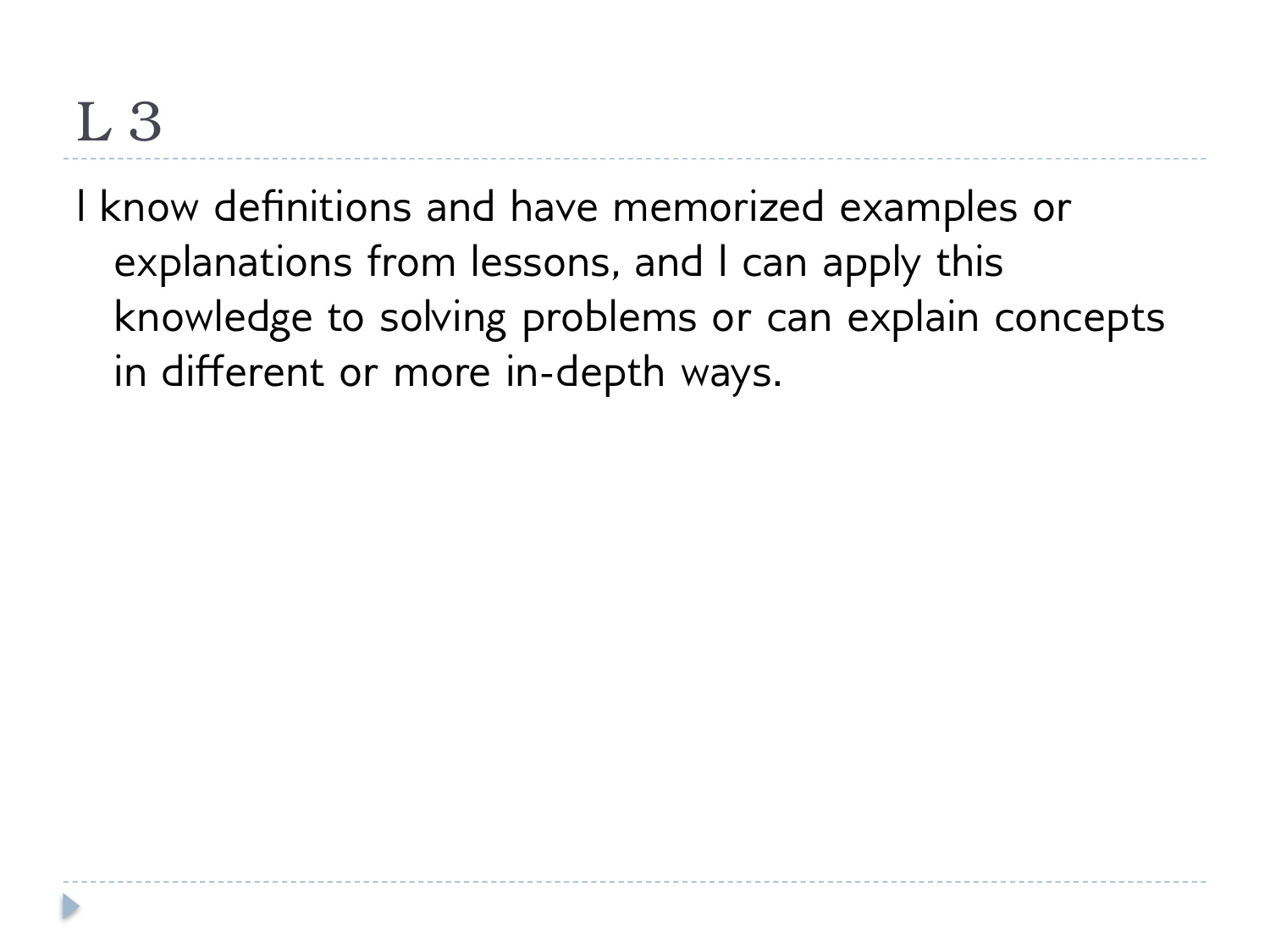

# L 3
I know definitions and have memorized examples or explanations from lessons, and I can apply this knowledge to solving problems or can explain concepts in different or more in-depth ways.